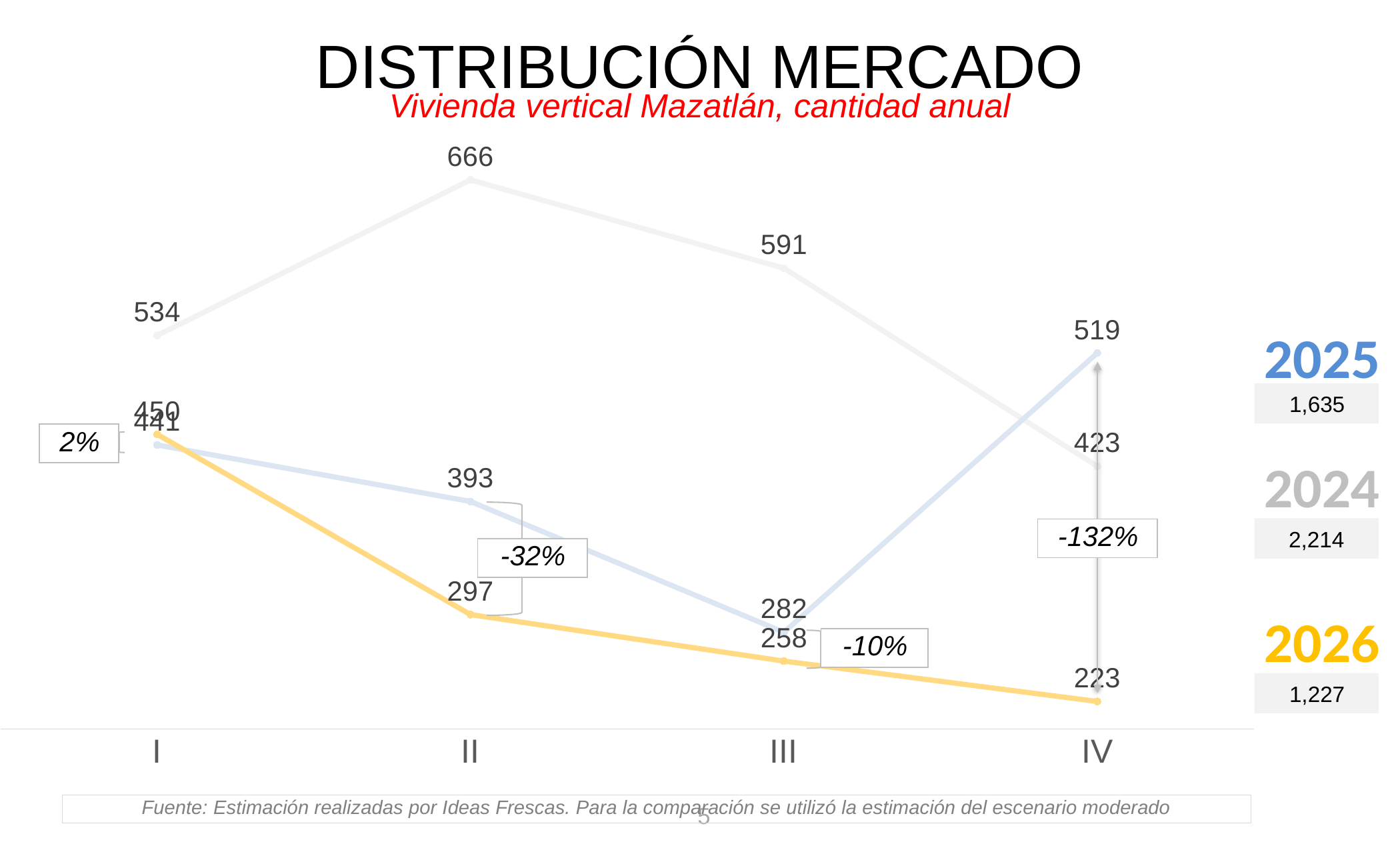

DISTRIBUCIÓN mercado
Vivienda vertical Mazatlán, cantidad anual

### Chart

| Category | 2024 | 2025 | 2026 |
|---|---|---|---|
| I | 534.0 | 441.0 | 450.0 |
| II | 666.0 | 393.0 | 297.0 |
| III | 591.0 | 282.0 | 257.514450867052 |
| IV | 423.0 | 519.0 | 223.27842560727052 |
2025
1,635
2%
2024
2,214
-132%
-32%
2026
-10%

1,227
Fuente: Estimación realizadas por Ideas Frescas. Para la comparación se utilizó la estimación del escenario moderado
5